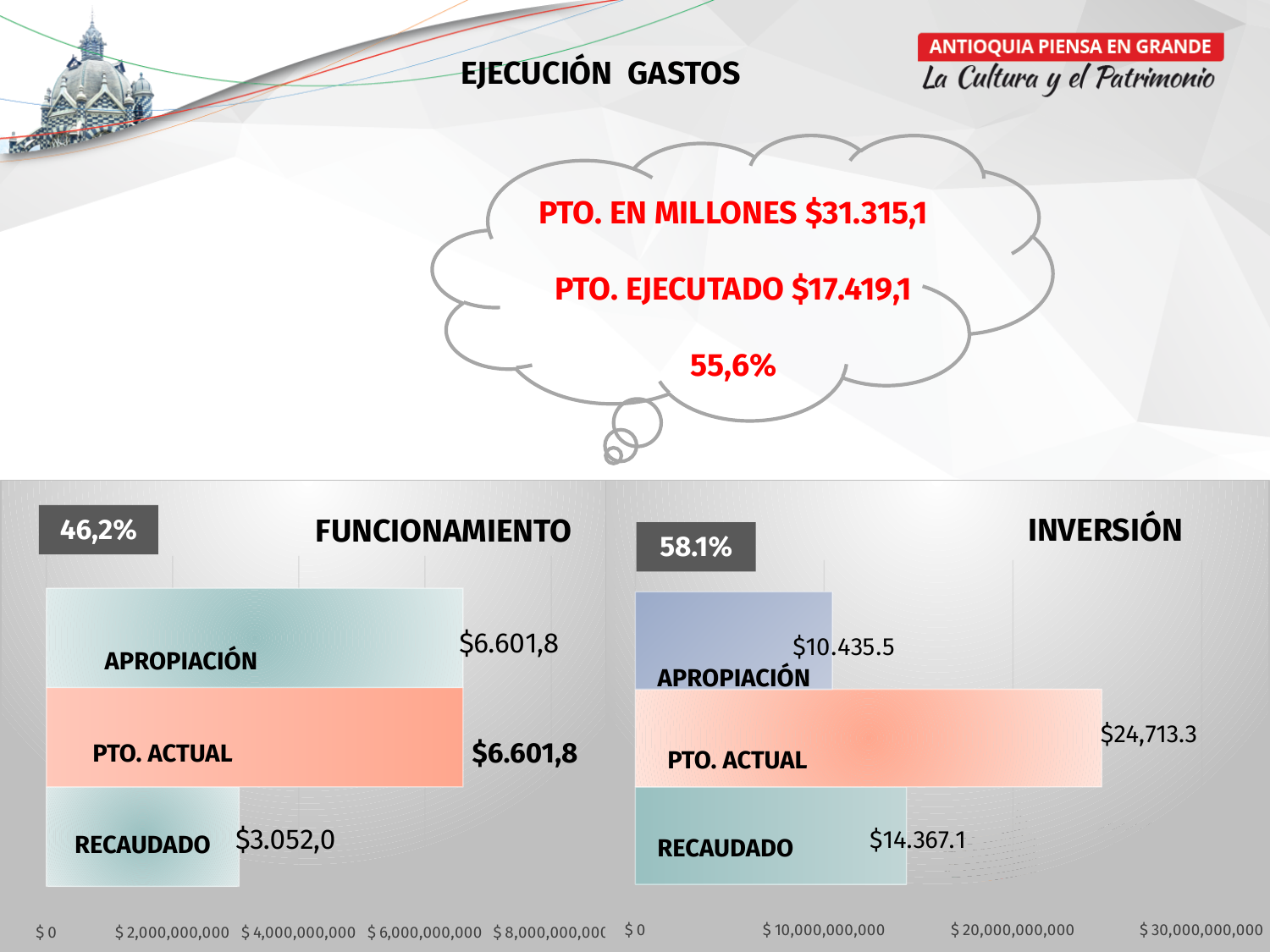

EJECUCIÓN  GASTOS

PTO. EN MILLONES $31.315,1

PTO. EJECUTADO $17.419,1

55,6%

### Chart

| Category | Suma de total_compromisos | Suma de presupuesto_definitivo | Suma de apropiacion |
|---|---|---|---|
| GASTOS DE FUNCIONAMIENTO | 3052046601.0 | 6601797000.0 | 6601797000.0 |

### Chart

| Category | Suma de total_compromisos | Suma de presupuesto_definitivo | Suma de apropiacion |
|---|---|---|---|
| GASTOS DE INVERSION | 14367102049.0 | 24713331387.0 | 10435455400.0 |
INVERSIÓN
FUNCIONAMIENTO
46,2%
58.1%
APROPIACIÓN
APROPIACIÓN
$6.601,8
PTO. ACTUAL
PTO. ACTUAL
RECAUDADO
RECAUDADO